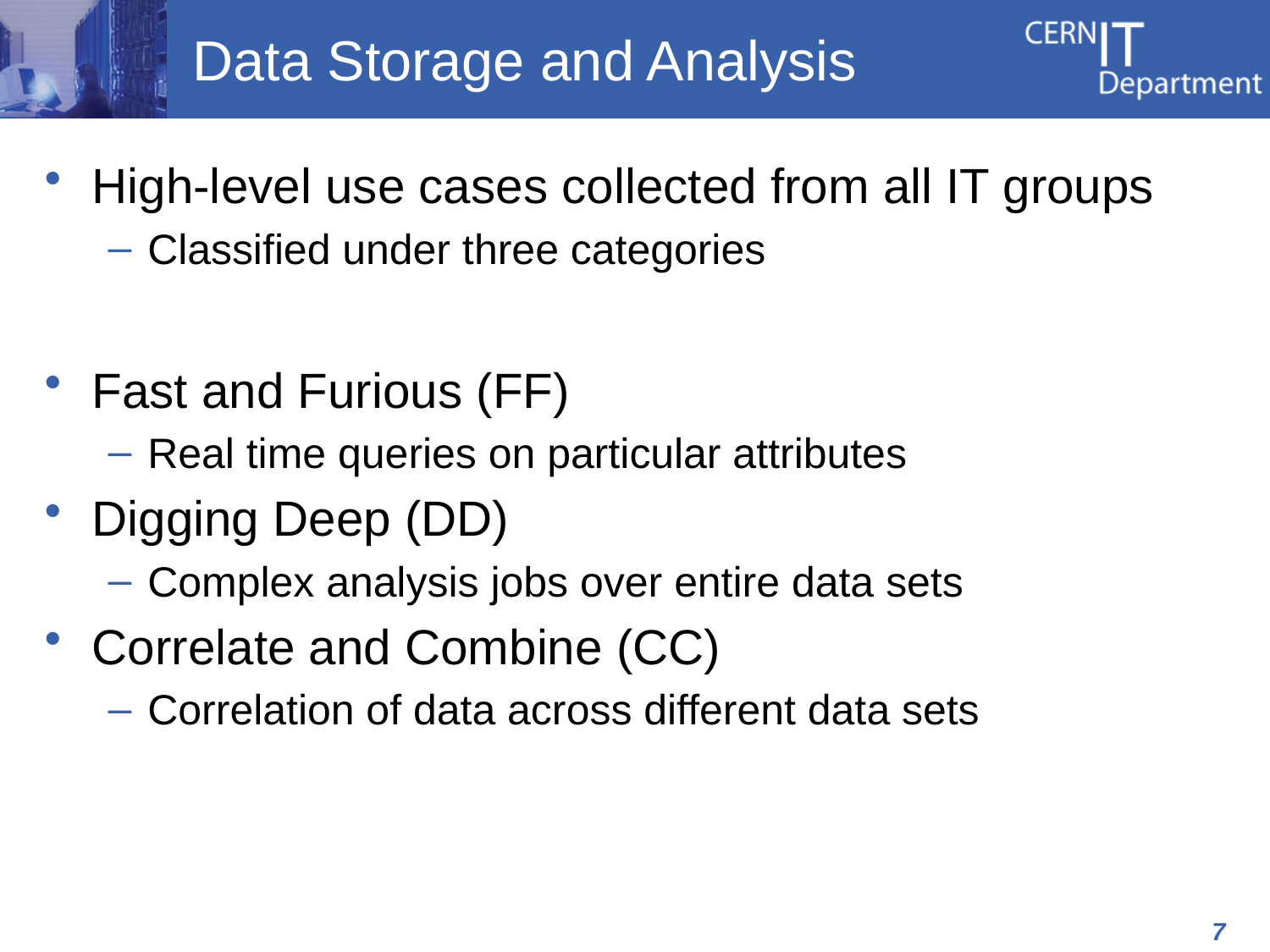

# Data Storage and Analysis
High-level use cases collected from all IT groups
Classified under three categories

Fast and Furious (FF)
Real time queries on particular attributes
Digging Deep (DD)
Complex analysis jobs over entire data sets
Correlate and Combine (CC)
Correlation of data across different data sets
7